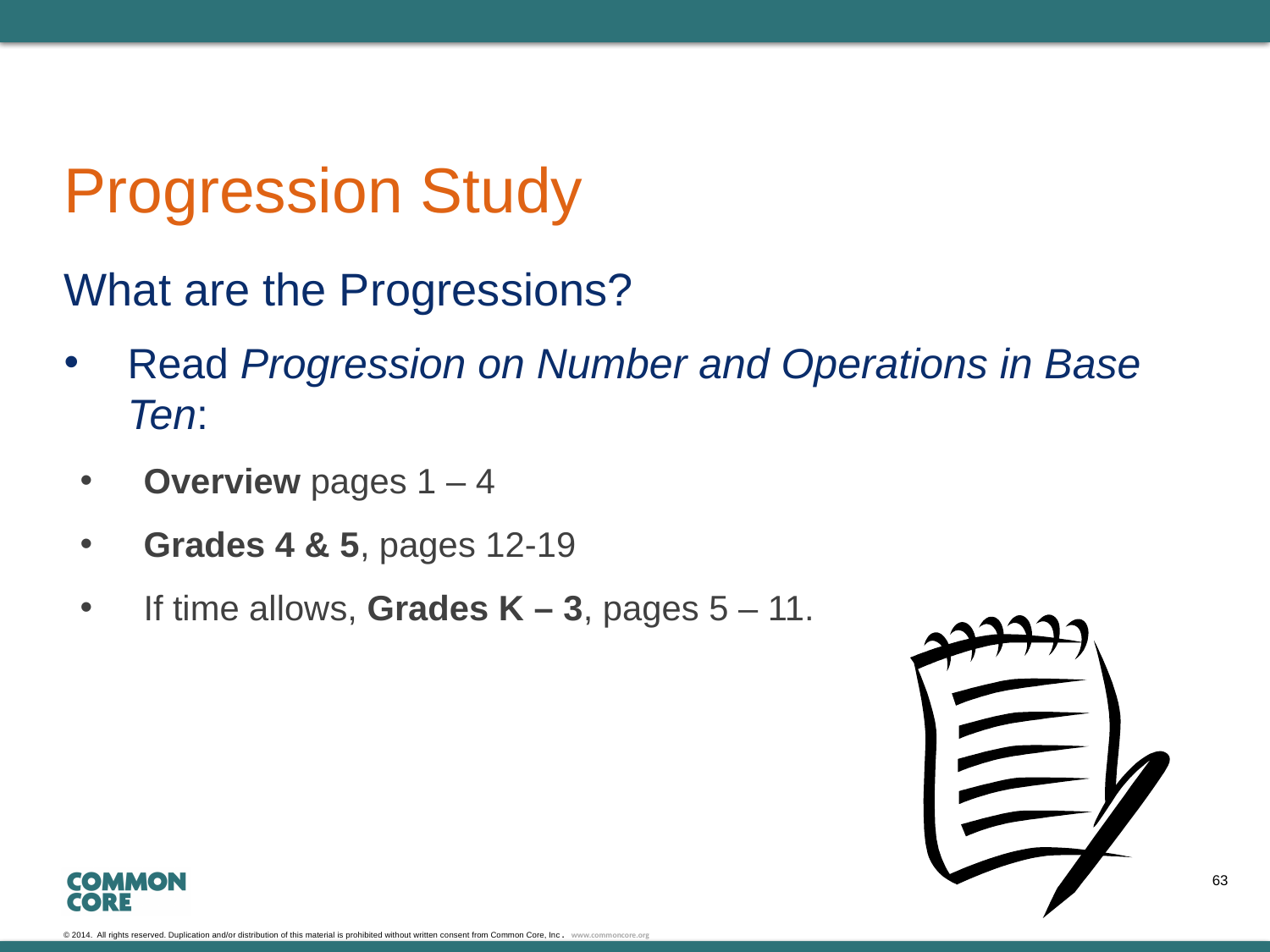

# Progression Study
What are the Progressions?
Read Progression on Number and Operations in Base Ten:
Overview pages 1 – 4
Grades 4 & 5, pages 12-19
If time allows, Grades K – 3, pages 5 – 11.
63